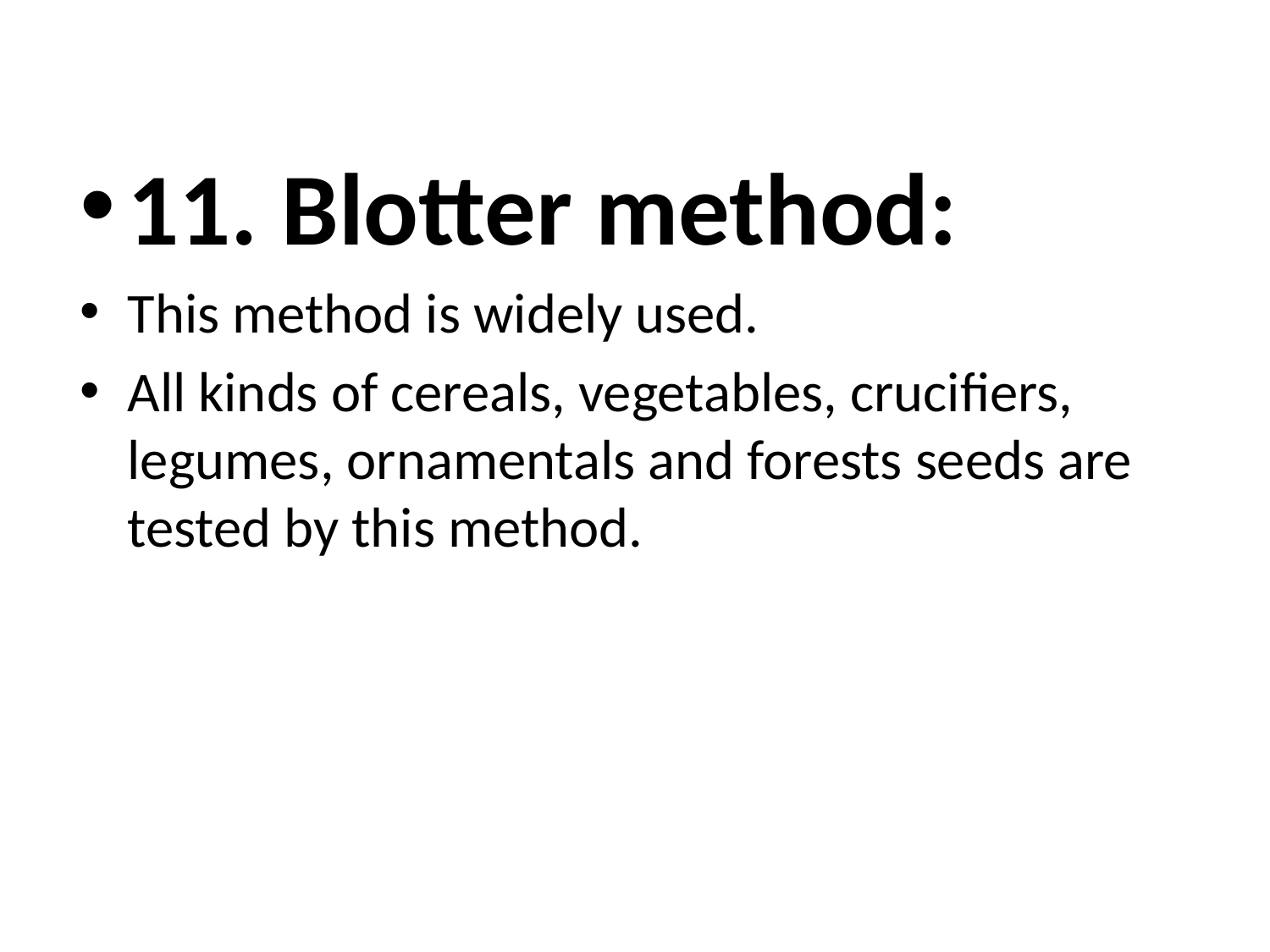

#
11. Blotter method:
This method is widely used.
All kinds of cereals, vegetables, crucifiers, legumes, ornamentals and forests seeds are tested by this method.